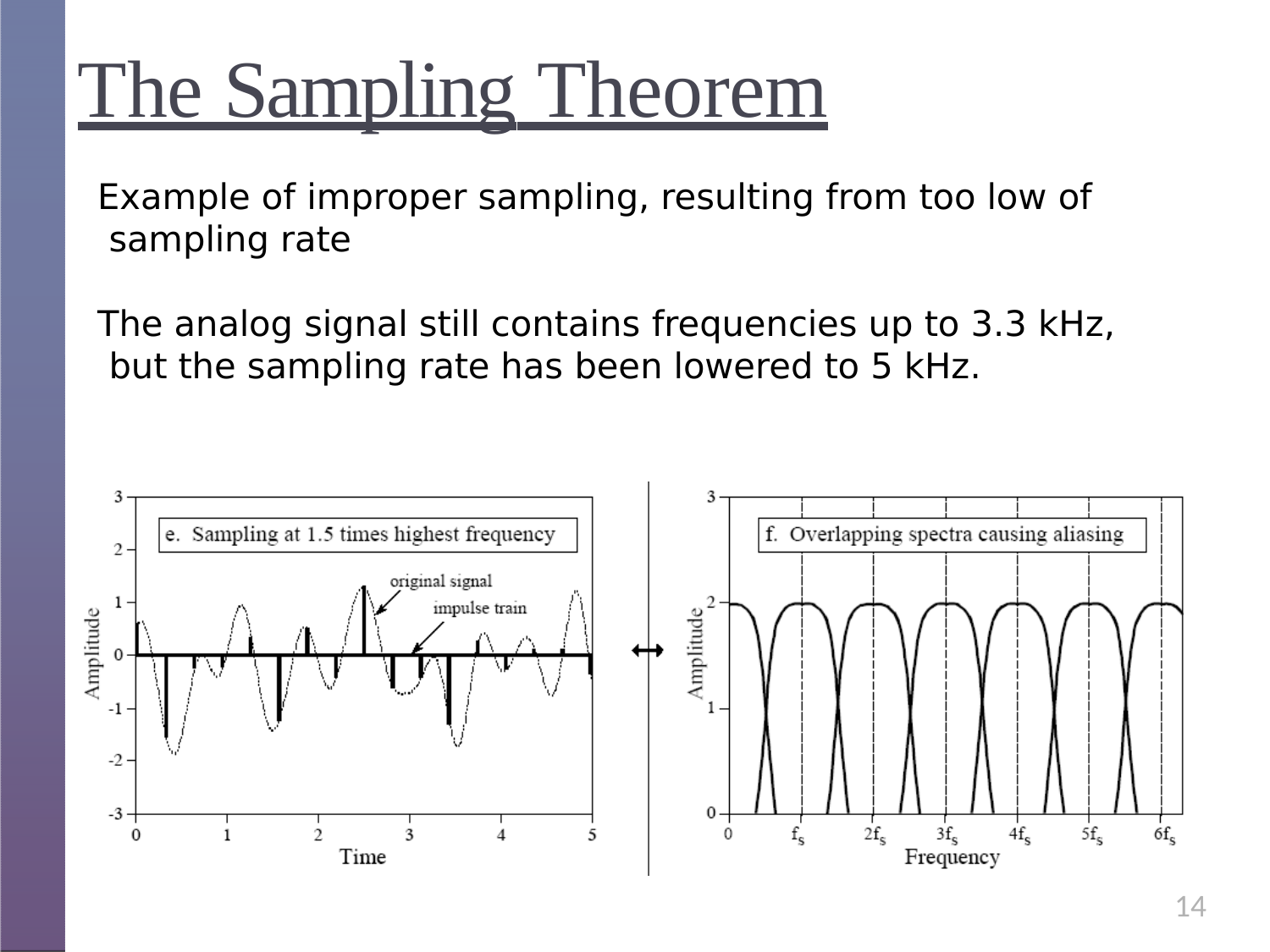

# The Sampling Theorem
Example of improper sampling, resulting from too low of  sampling rate

The analog signal still contains frequencies up to 3.3 kHz,  but the sampling rate has been lowered to 5 kHz.

14